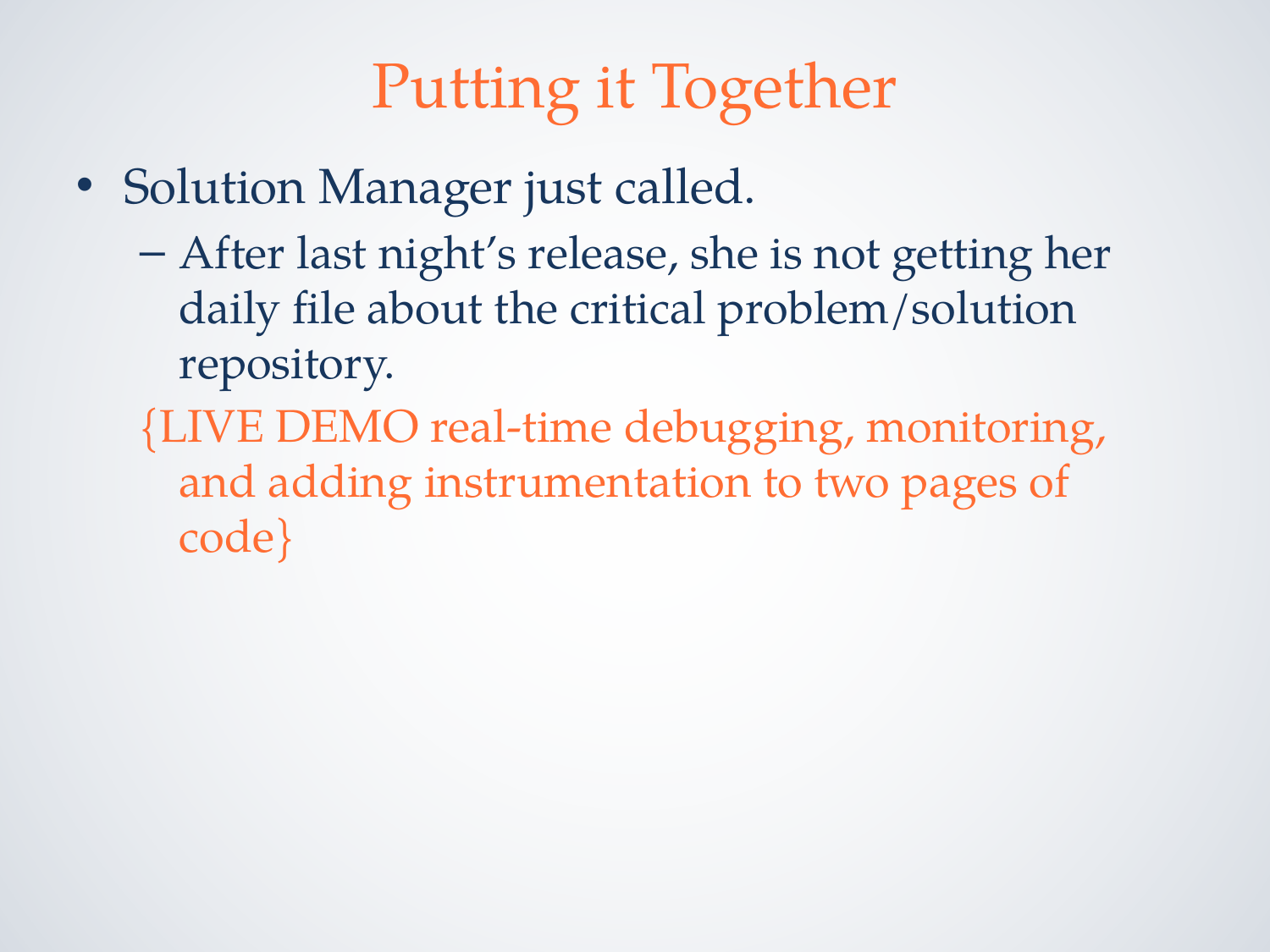

# Putting it Together
Solution Manager just called.
After last night’s release, she is not getting her daily file about the critical problem/solution repository.
{LIVE DEMO real-time debugging, monitoring, and adding instrumentation to two pages of code}